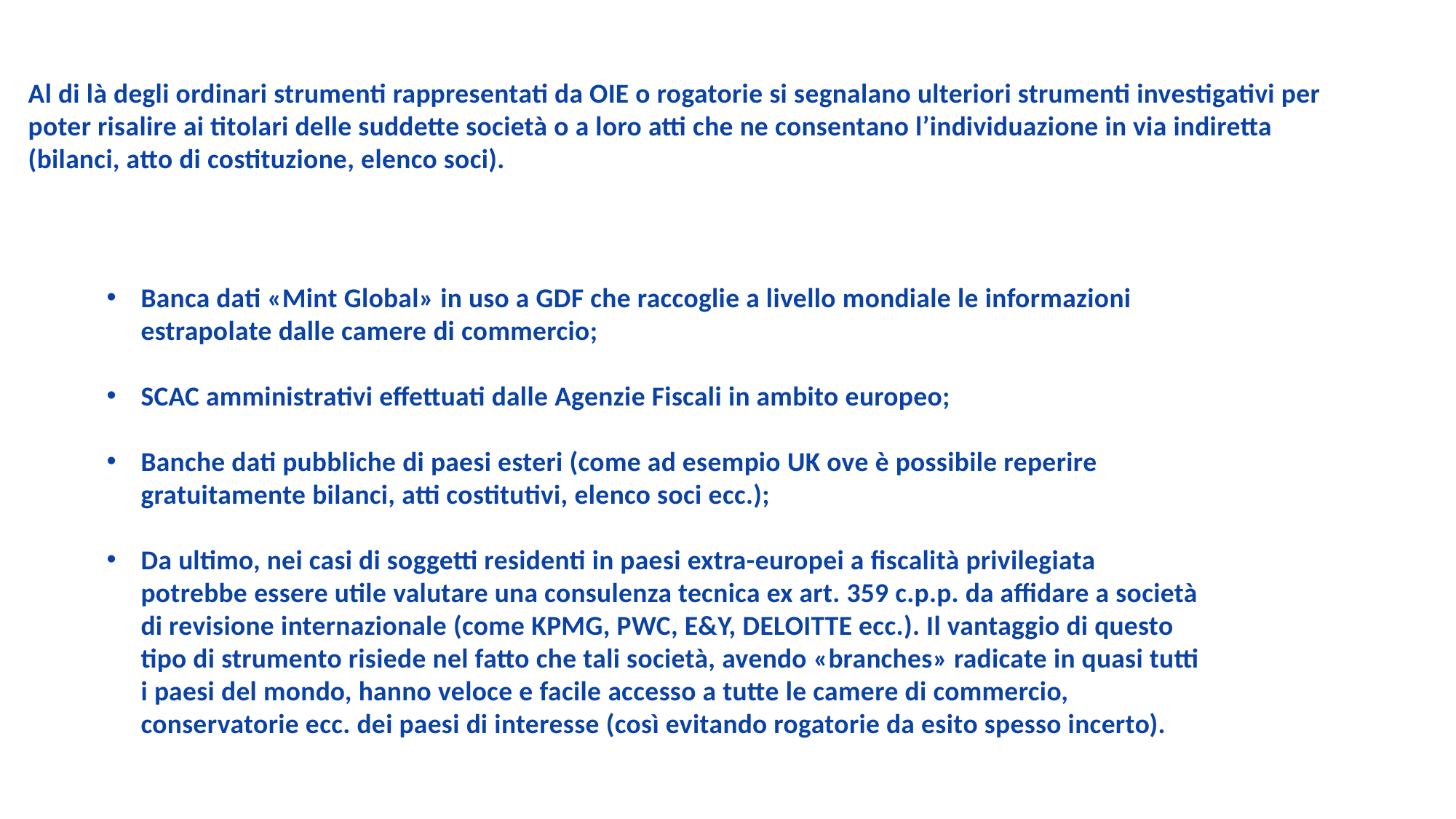

Al di là degli ordinari strumenti rappresentati da OIE o rogatorie si segnalano ulteriori strumenti investigativi per poter risalire ai titolari delle suddette società o a loro atti che ne consentano l’individuazione in via indiretta (bilanci, atto di costituzione, elenco soci).
Banca dati «Mint Global» in uso a GDF che raccoglie a livello mondiale le informazioni estrapolate dalle camere di commercio;
SCAC amministrativi effettuati dalle Agenzie Fiscali in ambito europeo;
Banche dati pubbliche di paesi esteri (come ad esempio UK ove è possibile reperire gratuitamente bilanci, atti costitutivi, elenco soci ecc.);
Da ultimo, nei casi di soggetti residenti in paesi extra-europei a fiscalità privilegiata potrebbe essere utile valutare una consulenza tecnica ex art. 359 c.p.p. da affidare a società di revisione internazionale (come KPMG, PWC, E&Y, DELOITTE ecc.). Il vantaggio di questo tipo di strumento risiede nel fatto che tali società, avendo «branches» radicate in quasi tutti i paesi del mondo, hanno veloce e facile accesso a tutte le camere di commercio, conservatorie ecc. dei paesi di interesse (così evitando rogatorie da esito spesso incerto).